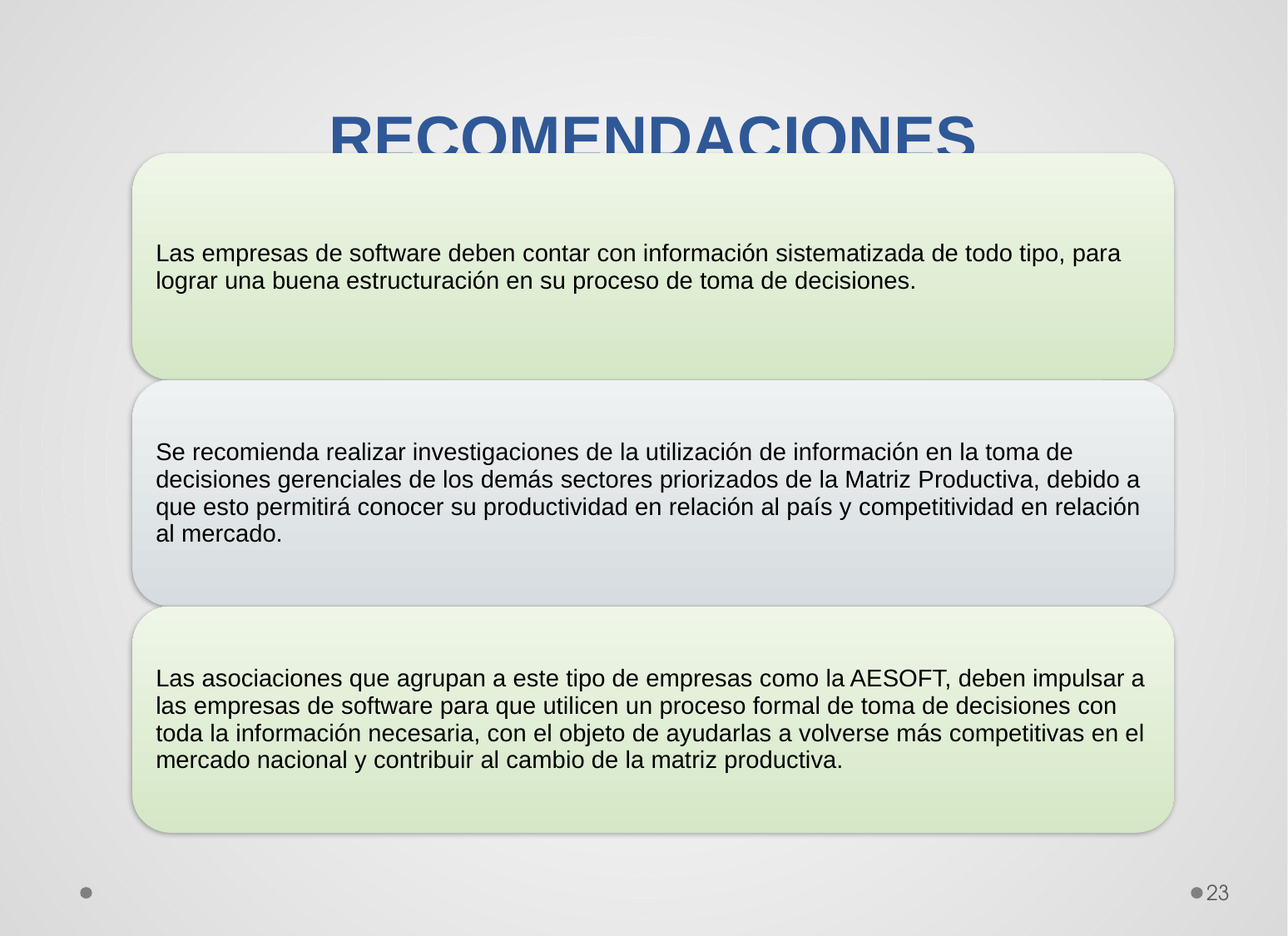

# RECOMENDACIONES
Se recomienda realizar investigaciones de la utilización de información en la toma de decisiones gerenciales de los demás sectores priorizados de la Matriz Productiva, debido a que esto permitirá conocer su productividad en relación al país y competitividad en relación al mercado.
Las empresas de software deben contar con información sistematizada de todo tipo, para lograr una buena estructuración en su proceso de toma de decisiones.
Las asociaciones que agrupan a este tipo de empresas como la AESOFT, deben impulsar a las empresas de software para que utilicen un proceso formal de toma de decisiones con toda la información necesaria, con el objeto de ayudarlas a volverse más competitivas en el mercado nacional y contribuir al cambio de la matriz productiva.
23